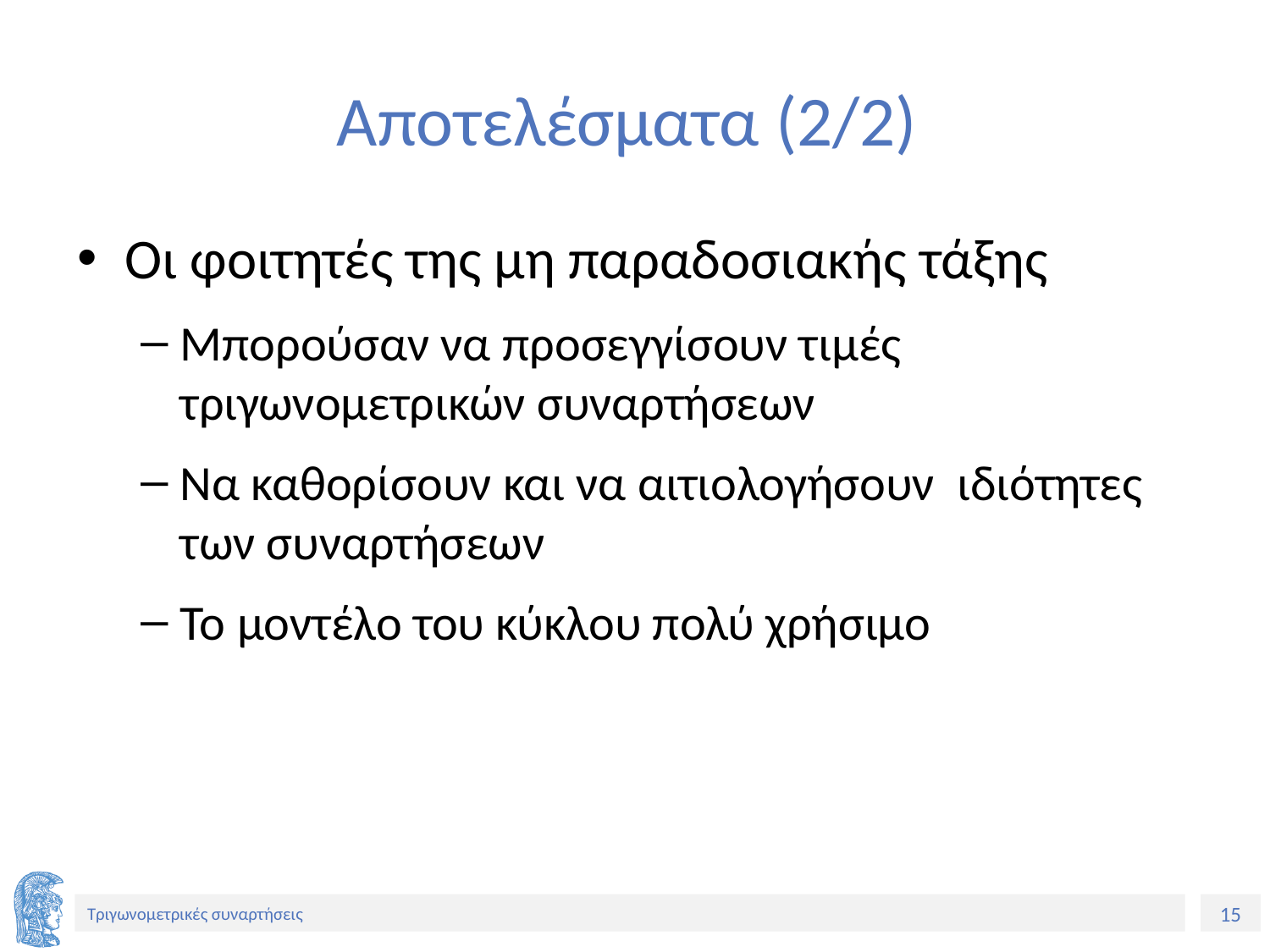

# Αποτελέσματα (2/2)
Οι φοιτητές της μη παραδοσιακής τάξης
Μπορούσαν να προσεγγίσουν τιμές τριγωνομετρικών συναρτήσεων
Να καθορίσουν και να αιτιολογήσουν  ιδιότητες των συναρτήσεων
Το μοντέλο του κύκλου πολύ χρήσιμο